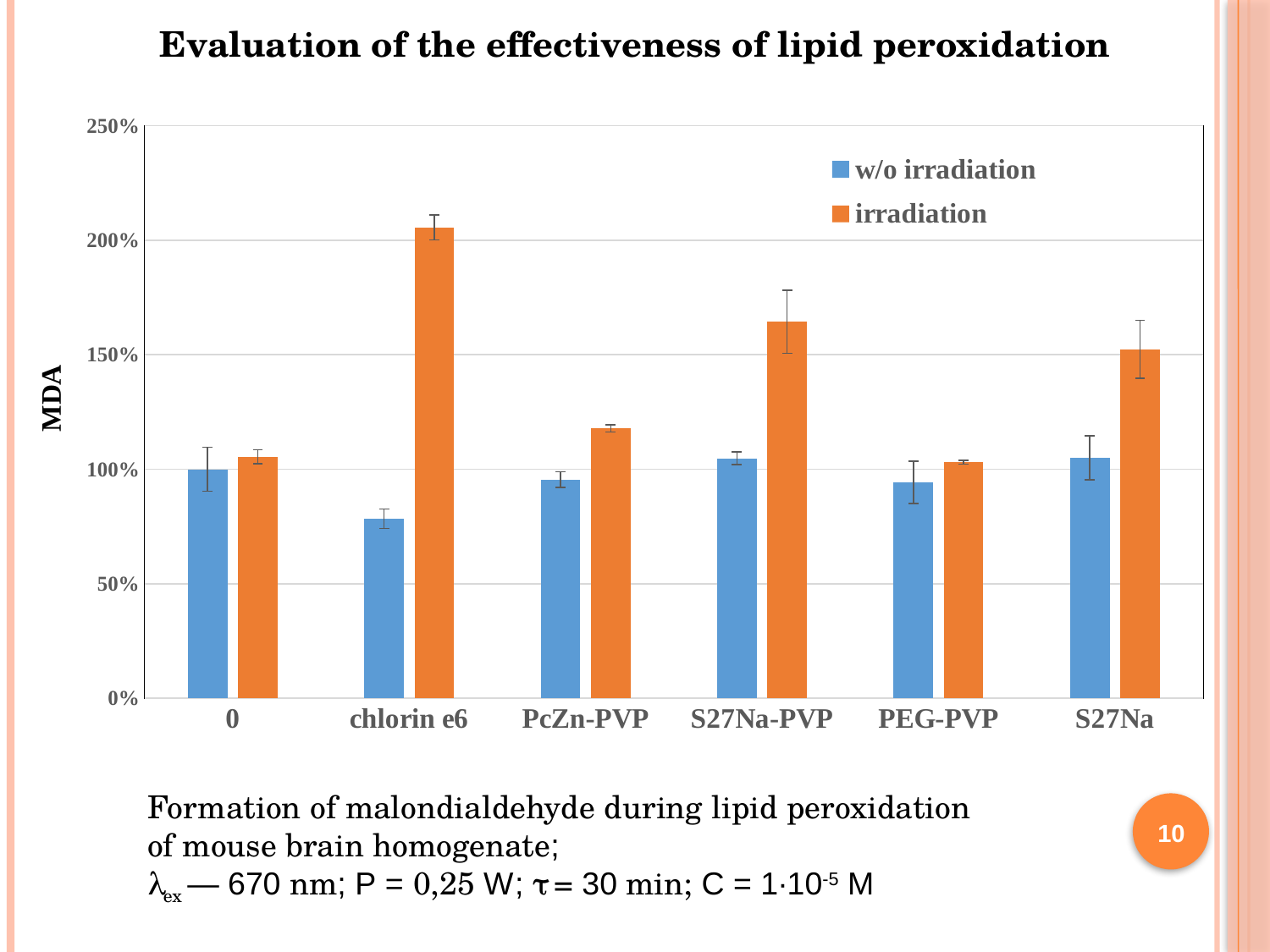

Evaluation of the effectiveness of lipid peroxidation

### Chart

| Category |  |  |
|---|---|---|
| 0 | 1.0 | 1.0548846977101087 |
| chlorin e6 | 0.7835305520778644 | 2.0562712868354804 |
| PcZn-PVP | 0.9548079641371512 | 1.1787084528088527 |
| S27Na-PVP | 1.0476959735067244 | 1.6443735444179692 |
| PEG-PVP | 0.9423555860694911 | 1.030128023908566 |
| S27Na | 1.0501864491202564 | 1.5236729803588975 |
Formation of malondialdehyde during lipid peroxidation of mouse brain homogenate;
λex ― 670 nm; P = 0,25 W; τ = 30 min; С = 1∙10-5 М
10